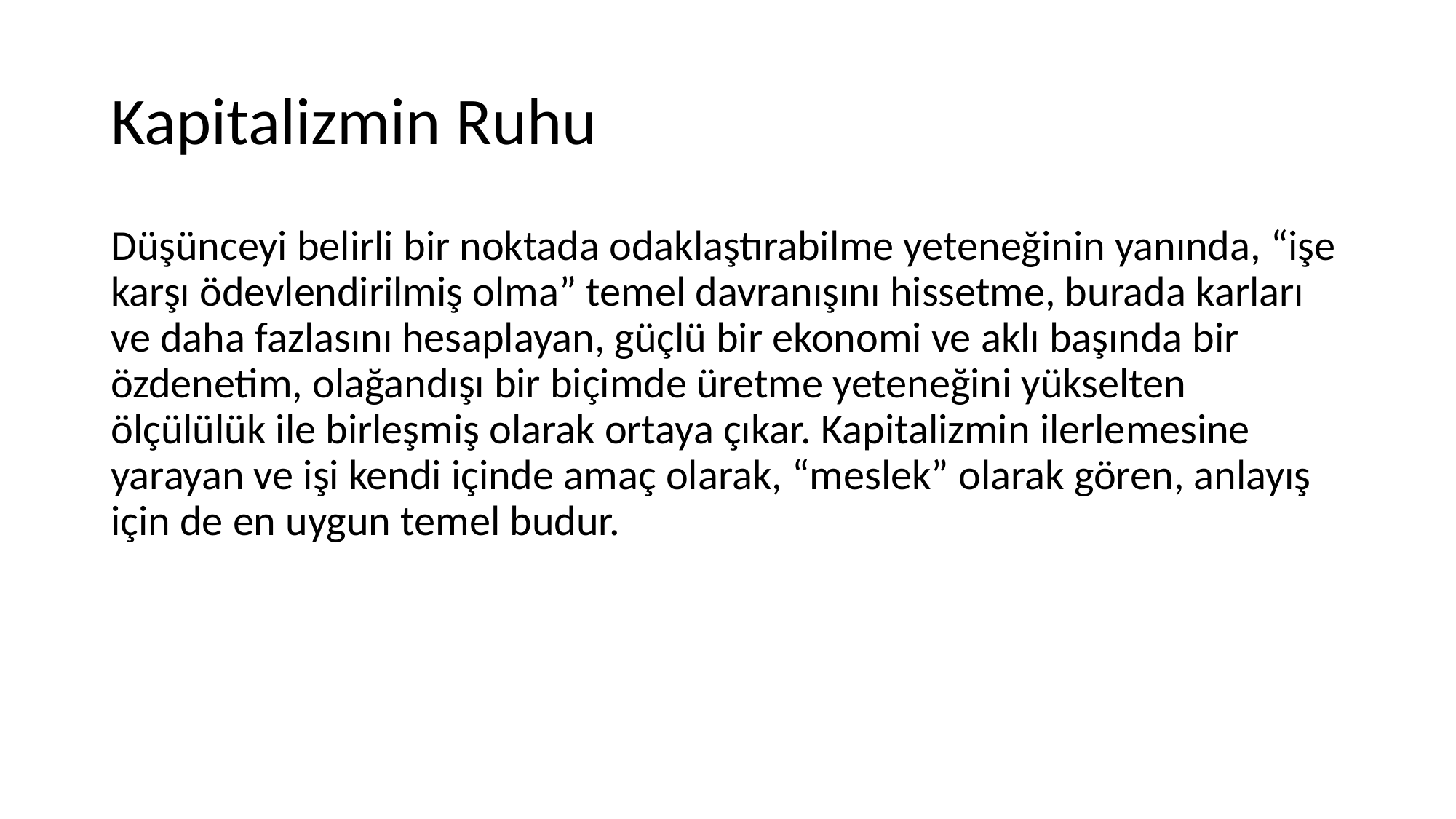

# Kapitalizmin Ruhu
Düşünceyi belirli bir noktada odaklaştırabilme yeteneğinin yanında, “işe karşı ödevlendirilmiş olma” temel davranışını hissetme, burada karları ve daha fazlasını hesaplayan, güçlü bir ekonomi ve aklı başında bir özdenetim, olağandışı bir biçimde üretme yeteneğini yükselten ölçülülük ile birleşmiş olarak ortaya çıkar. Kapitalizmin ilerlemesine yarayan ve işi kendi içinde amaç olarak, “meslek” olarak gören, anlayış için de en uygun temel budur.